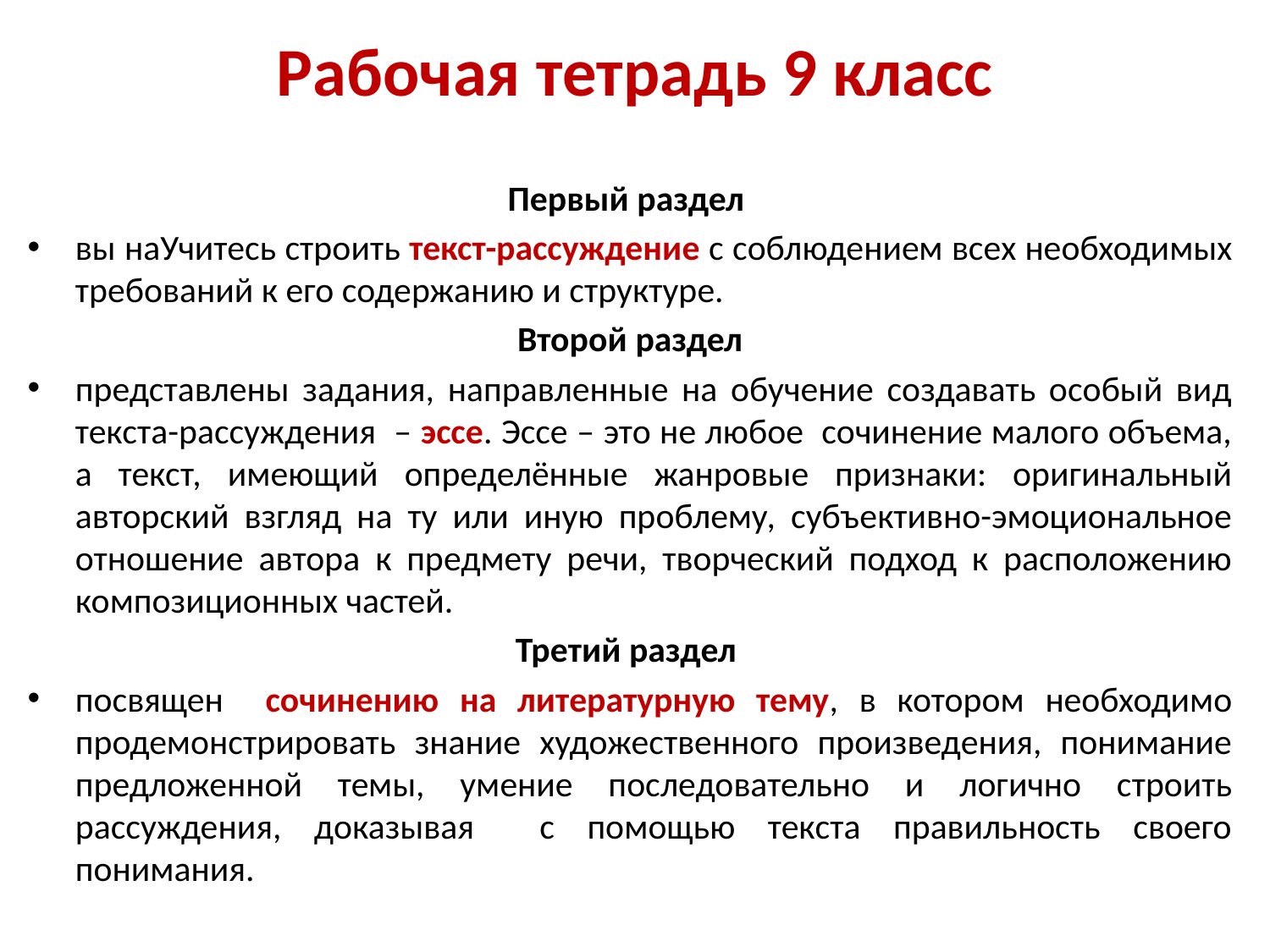

# Рабочая тетрадь 9 класс
Первый раздел
вы наУчитесь строить текст-рассуждение с соблюдением всех необходимых требований к его содержанию и структуре.
Второй раздел
представлены задания, направленные на обучение создавать особый вид текста-рассуждения  – эссе. Эссе – это не любое  сочинение малого объема, а текст, имеющий определённые жанровые признаки: оригинальный авторский взгляд на ту или иную проблему, субъективно-эмоциональное отношение автора к предмету речи, творческий подход к расположению композиционных частей.
Третий раздел
посвящен  сочинению на литературную тему, в котором необходимо продемонстрировать знание художественного произведения, понимание предложенной темы, умение последовательно и логично строить рассуждения, доказывая  с помощью текста правильность своего понимания.